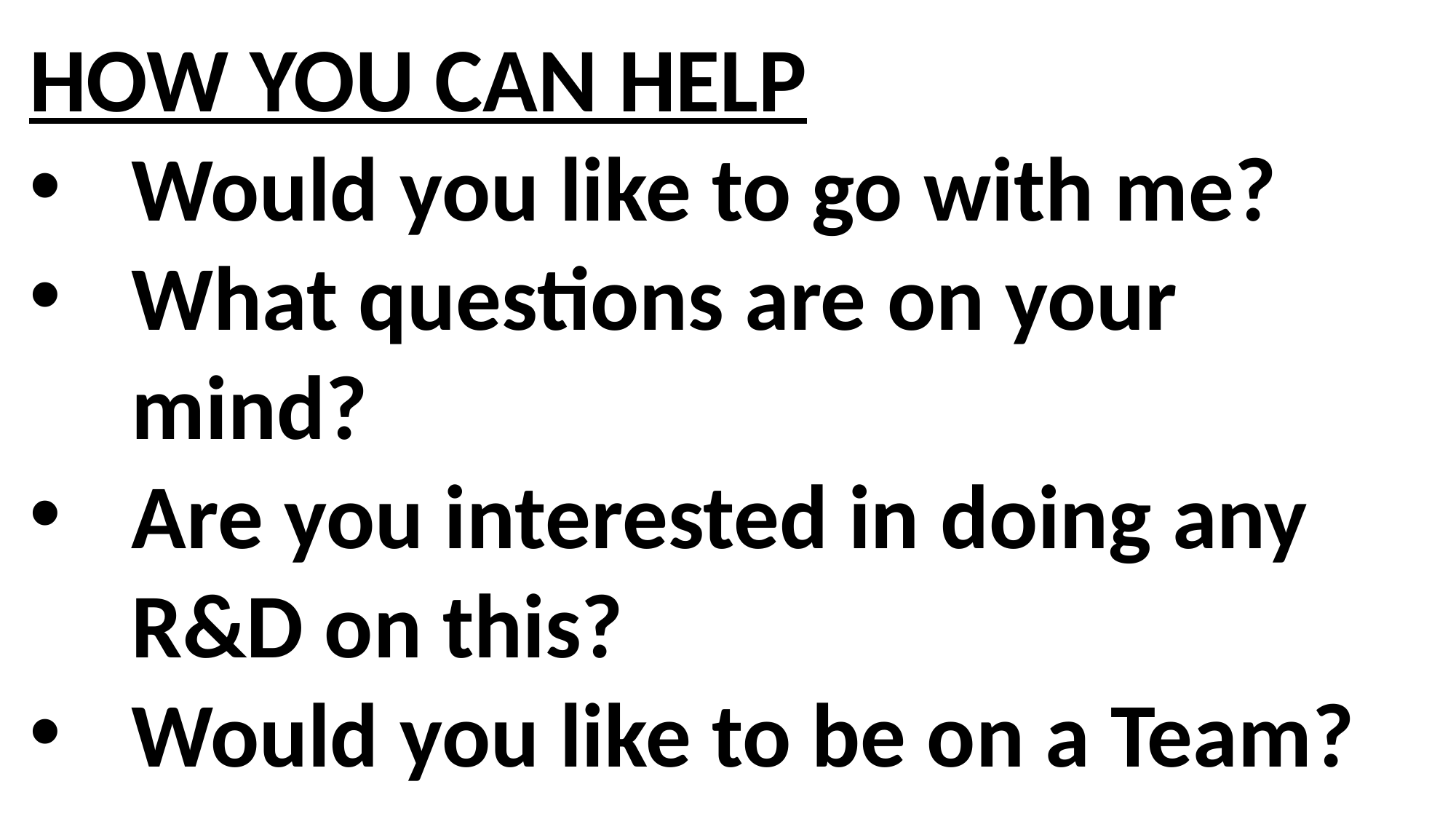

HOW YOU CAN HELP
Would you like to go with me?
What questions are on your mind?
Are you interested in doing any R&D on this?
Would you like to be on a Team?

PROGRESS TO DATE:
Aug—Certificate in Religious Fundraising